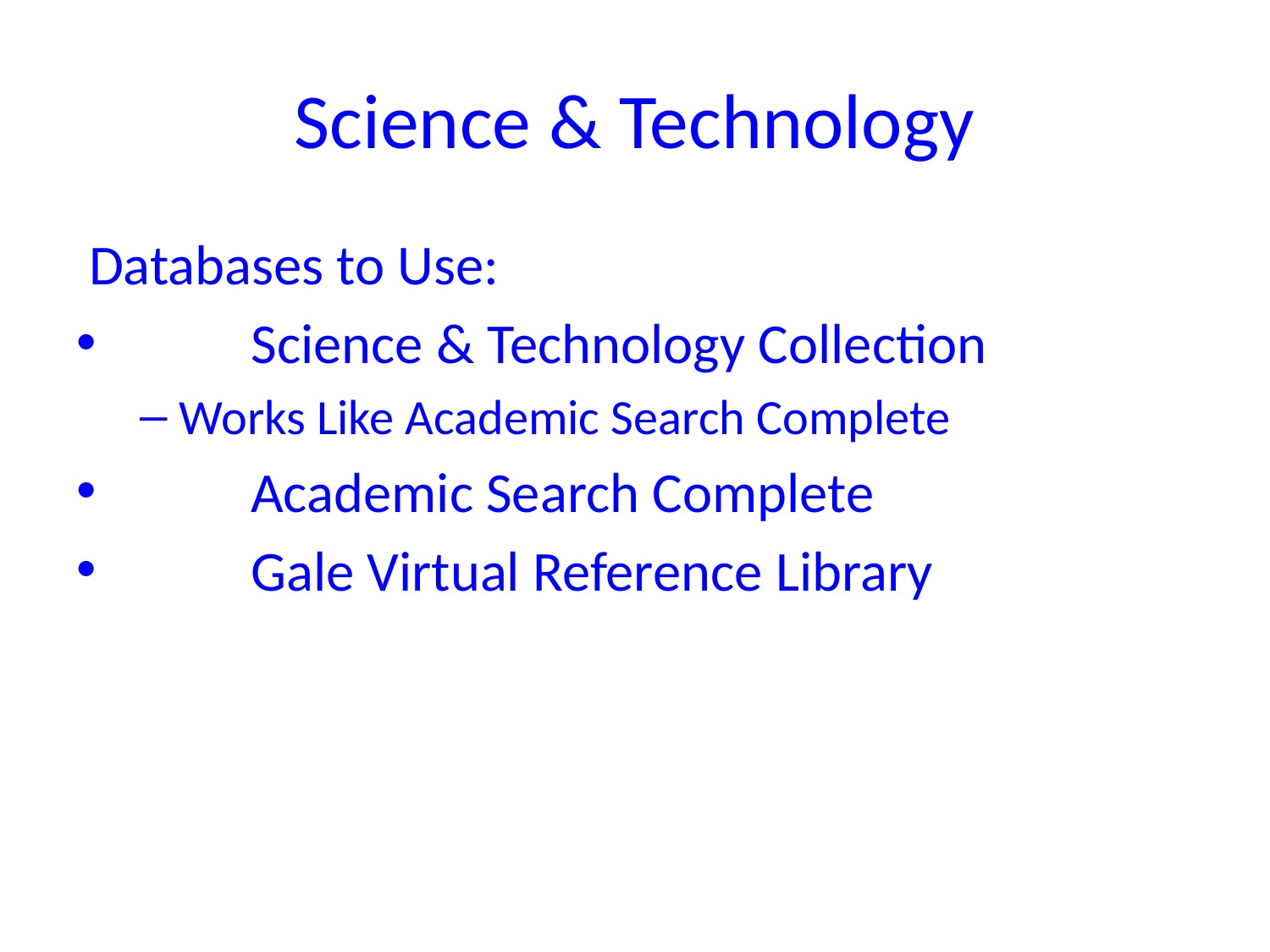

# Science & Technology
 Databases to Use:
	Science & Technology Collection
Works Like Academic Search Complete
	Academic Search Complete
	Gale Virtual Reference Library